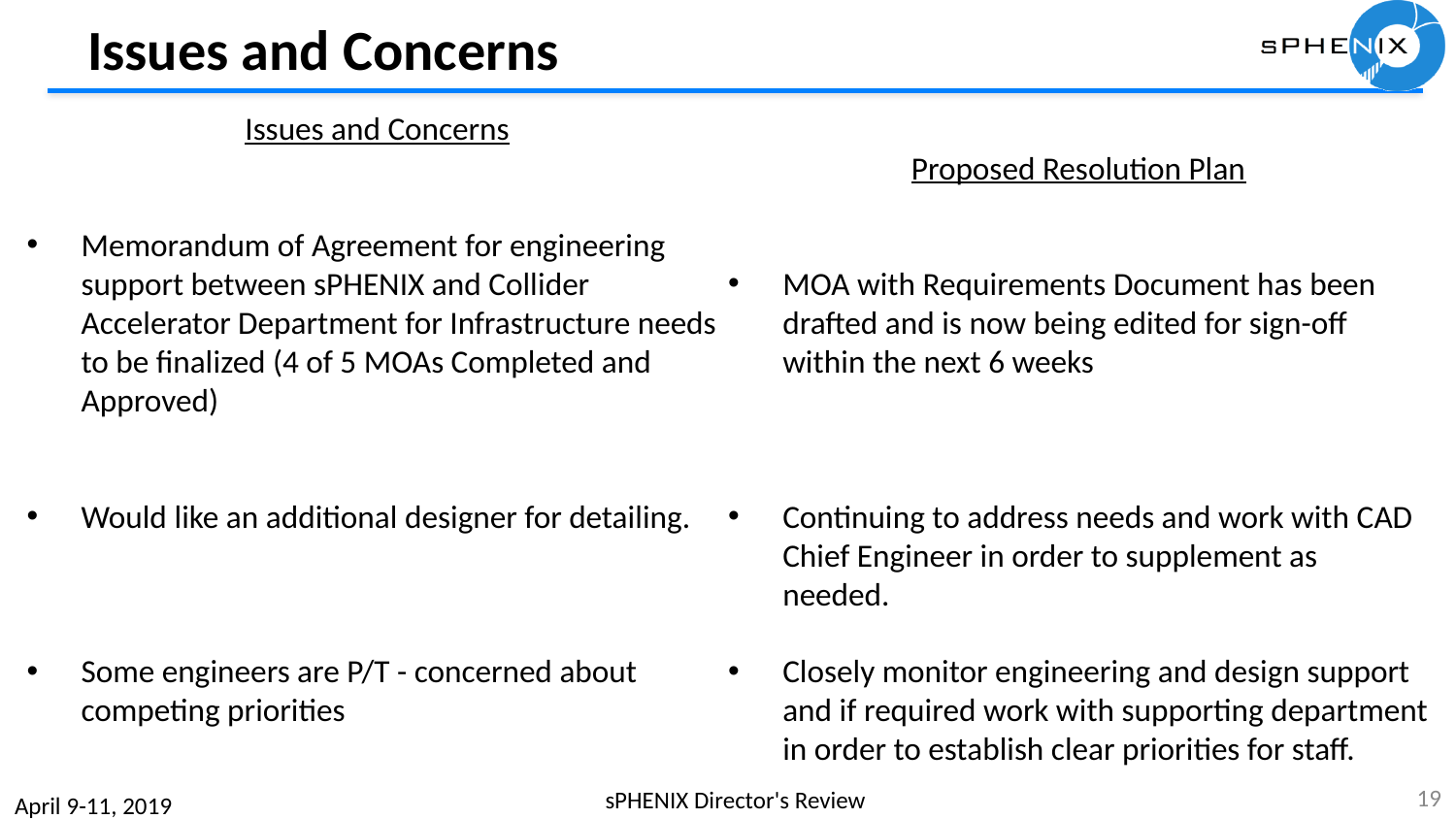

# Issues and Concerns
Issues and Concerns

Memorandum of Agreement for engineering support between sPHENIX and Collider Accelerator Department for Infrastructure needs to be finalized (4 of 5 MOAs Completed and Approved)

Would like an additional designer for detailing.

Some engineers are P/T - concerned about competing priorities

Proposed Resolution Plan

MOA with Requirements Document has been drafted and is now being edited for sign-off within the next 6 weeks

Continuing to address needs and work with CAD Chief Engineer in order to supplement as needed.

Closely monitor engineering and design support and if required work with supporting department in order to establish clear priorities for staff.
19
sPHENIX Director's Review
April 9-11, 2019